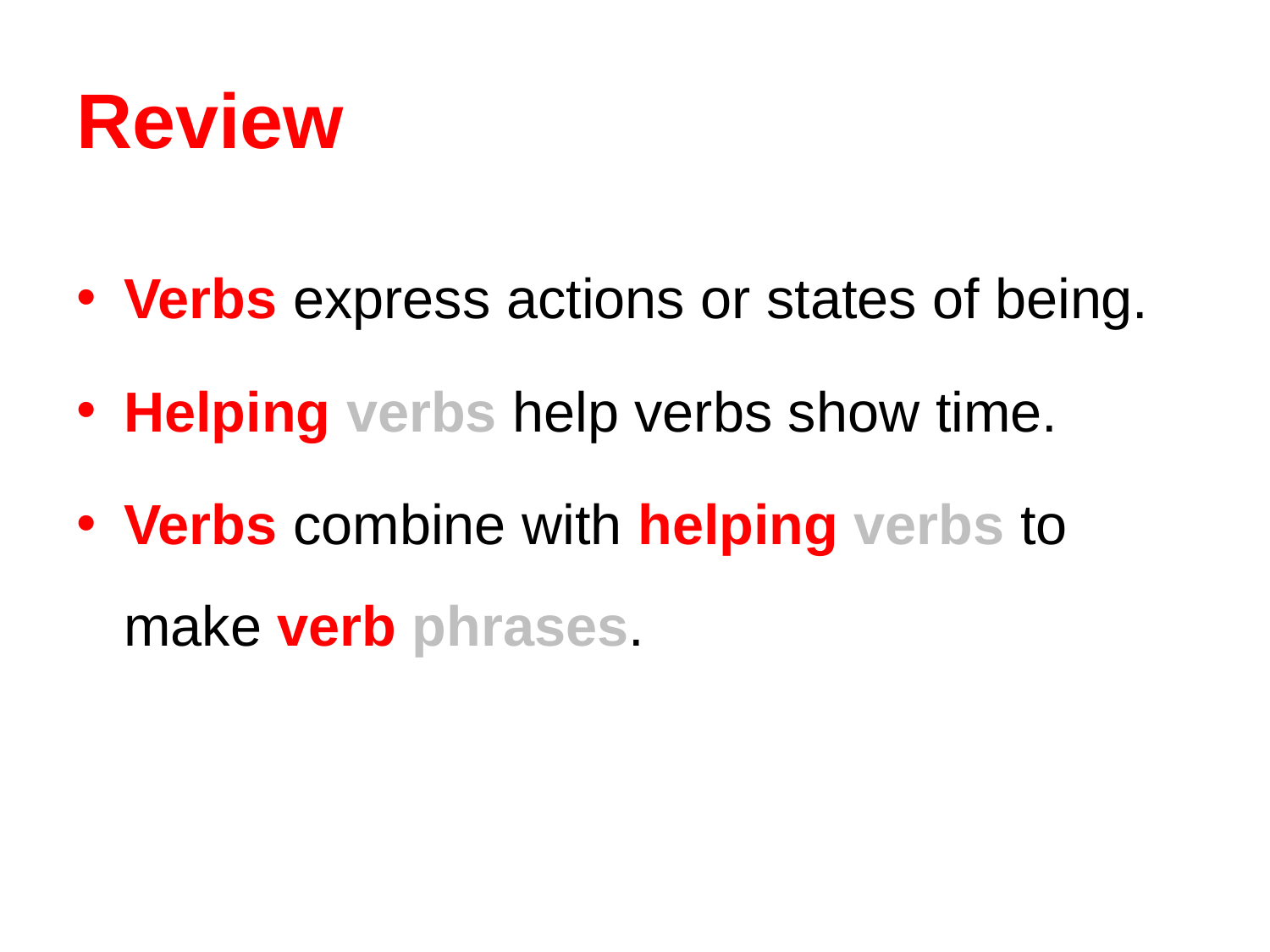

# Review
Verbs express actions or states of being.
Helping verbs help verbs show time.
Verbs combine with helping verbs to make verb phrases.